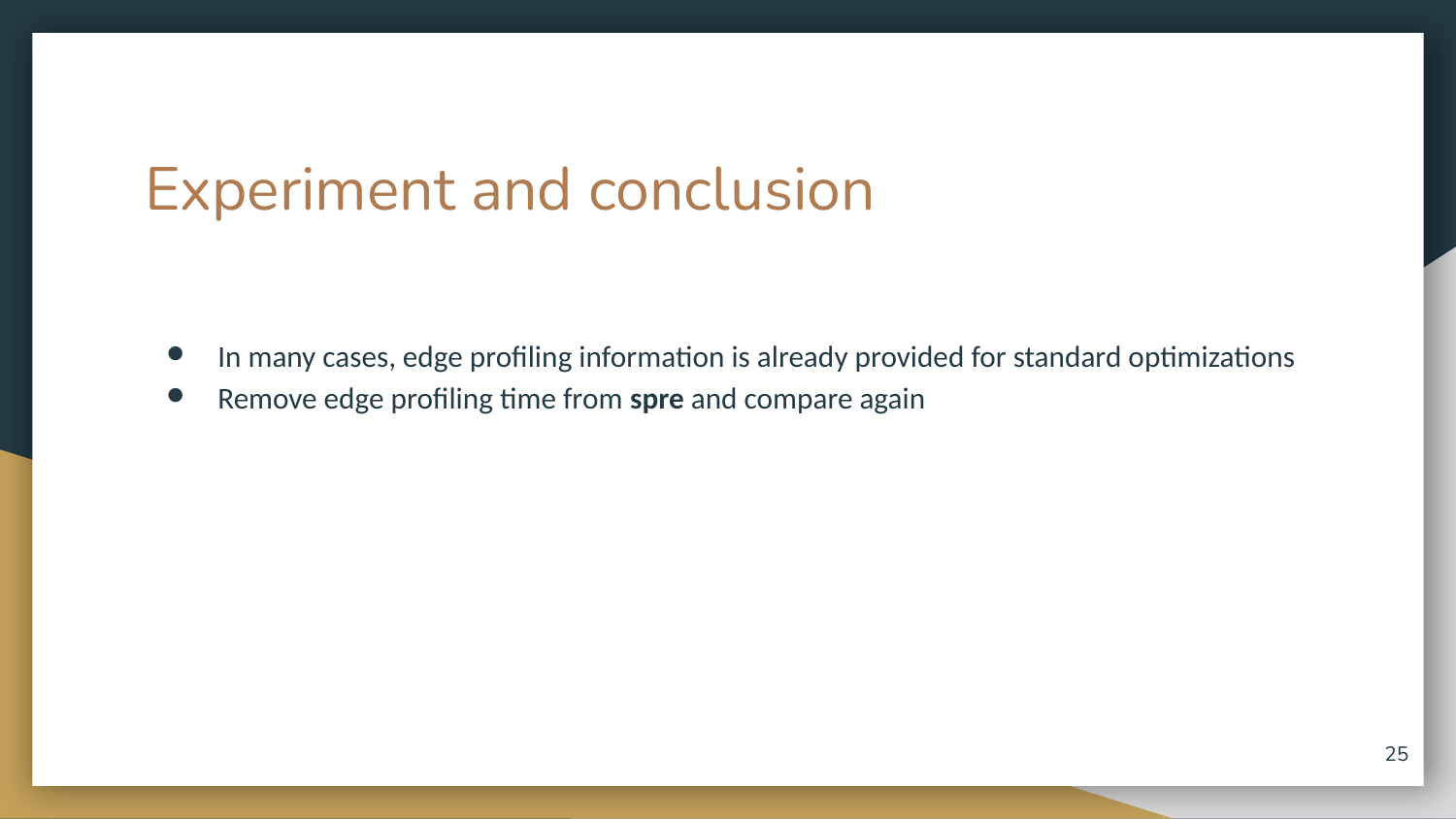

# Experiment and conclusion

In many cases, edge profiling information is already provided for standard optimizations
Remove edge profiling time from spre and compare again
25